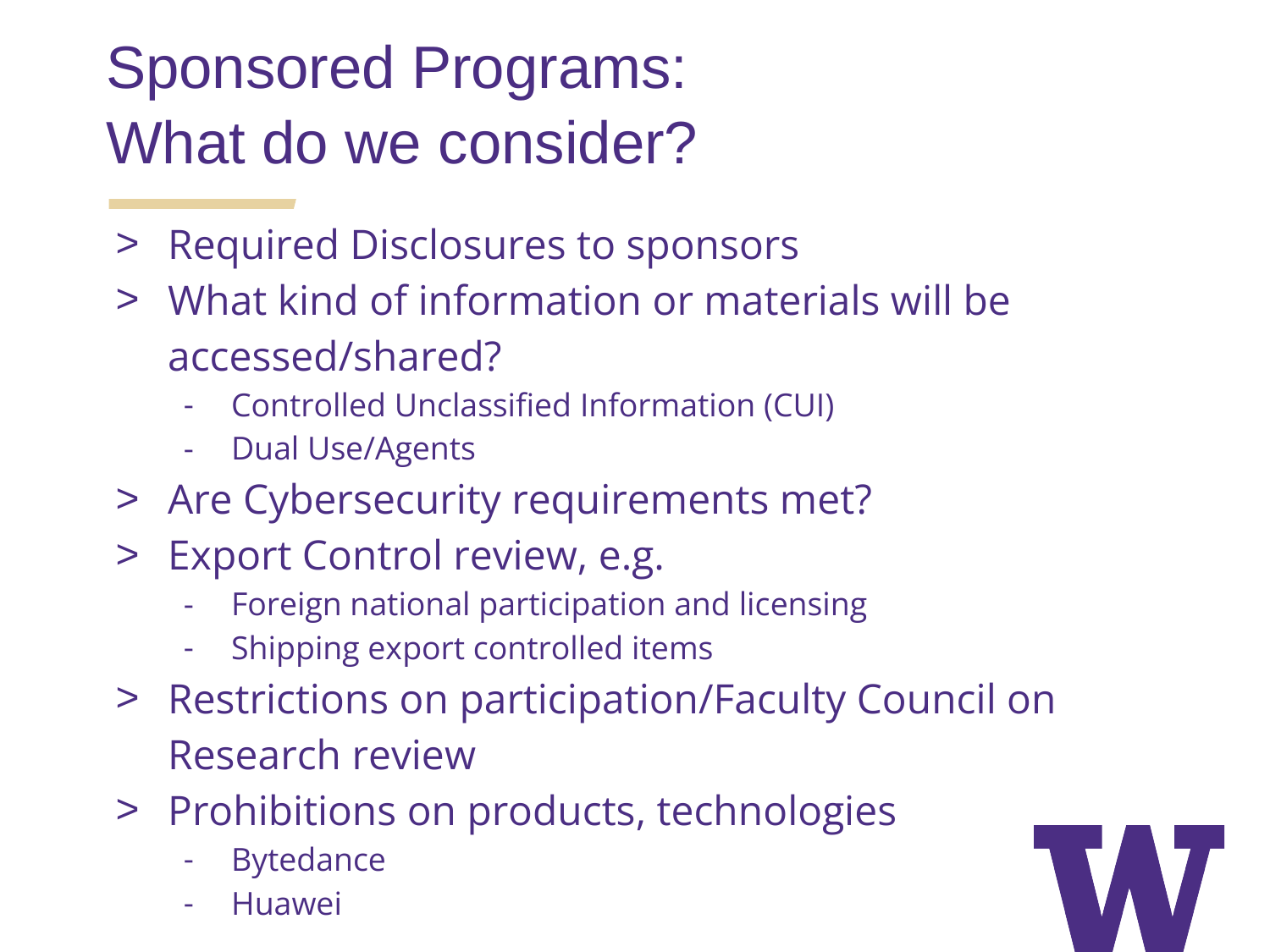

Sponsored Programs:
What do we consider?
Required Disclosures to sponsors
What kind of information or materials will be accessed/shared?
Controlled Unclassified Information (CUI)
Dual Use/Agents
Are Cybersecurity requirements met?
Export Control review, e.g.
Foreign national participation and licensing
Shipping export controlled items
Restrictions on participation/Faculty Council on Research review
Prohibitions on products, technologies
Bytedance
Huawei